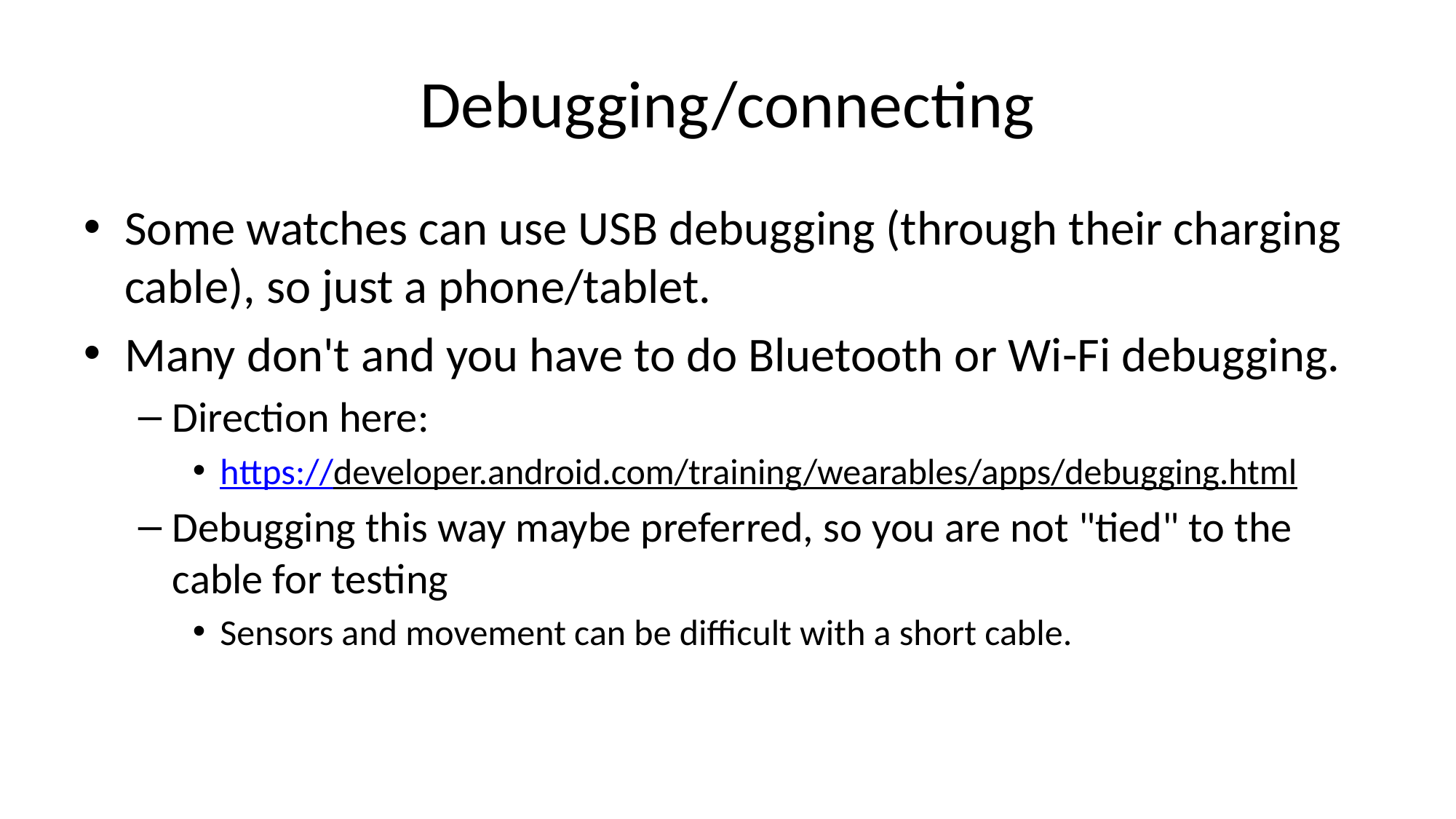

# Debugging/connecting
Some watches can use USB debugging (through their charging cable), so just a phone/tablet.
Many don't and you have to do Bluetooth or Wi-Fi debugging.
Direction here:
https://developer.android.com/training/wearables/apps/debugging.html
Debugging this way maybe preferred, so you are not "tied" to the cable for testing
Sensors and movement can be difficult with a short cable.